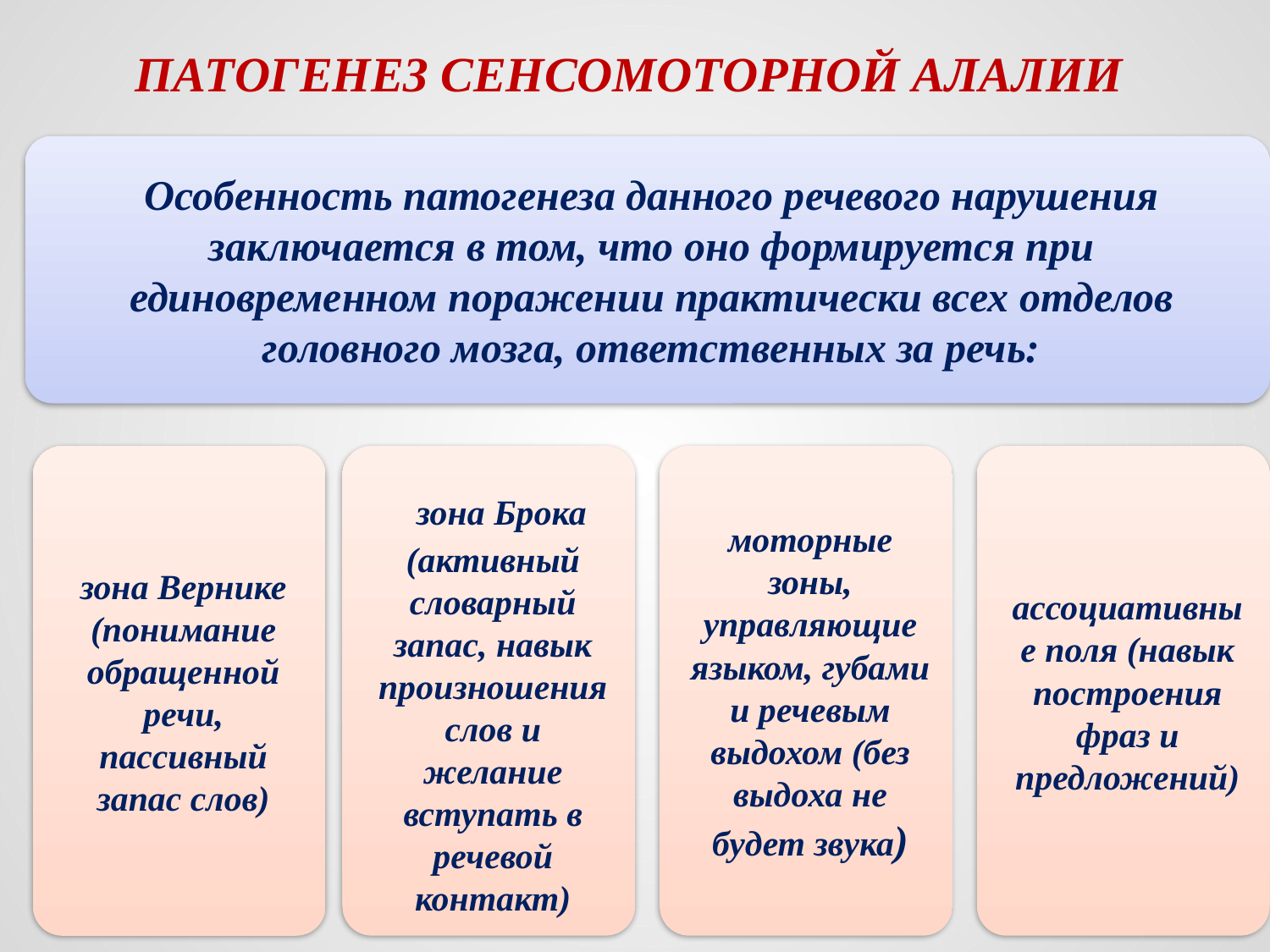

ПАТОГЕНЕЗ СЕНСОМОТОРНОЙ АЛАЛИИ
Особенность патогенеза данного речевого нарушения заключается в том, что оно формируется при единовременном поражении практически всех отделов головного мозга, ответственных за речь:
зона Вернике (понимание обращенной речи, пассивный запас слов)
 зона Брока (активный словарный запас, навык произношения слов и желание вступать в речевой контакт)
моторные зоны, управляющие языком, губами и речевым выдохом (без выдоха не будет звука)
ассоциативные поля (навык построения фраз и предложений)